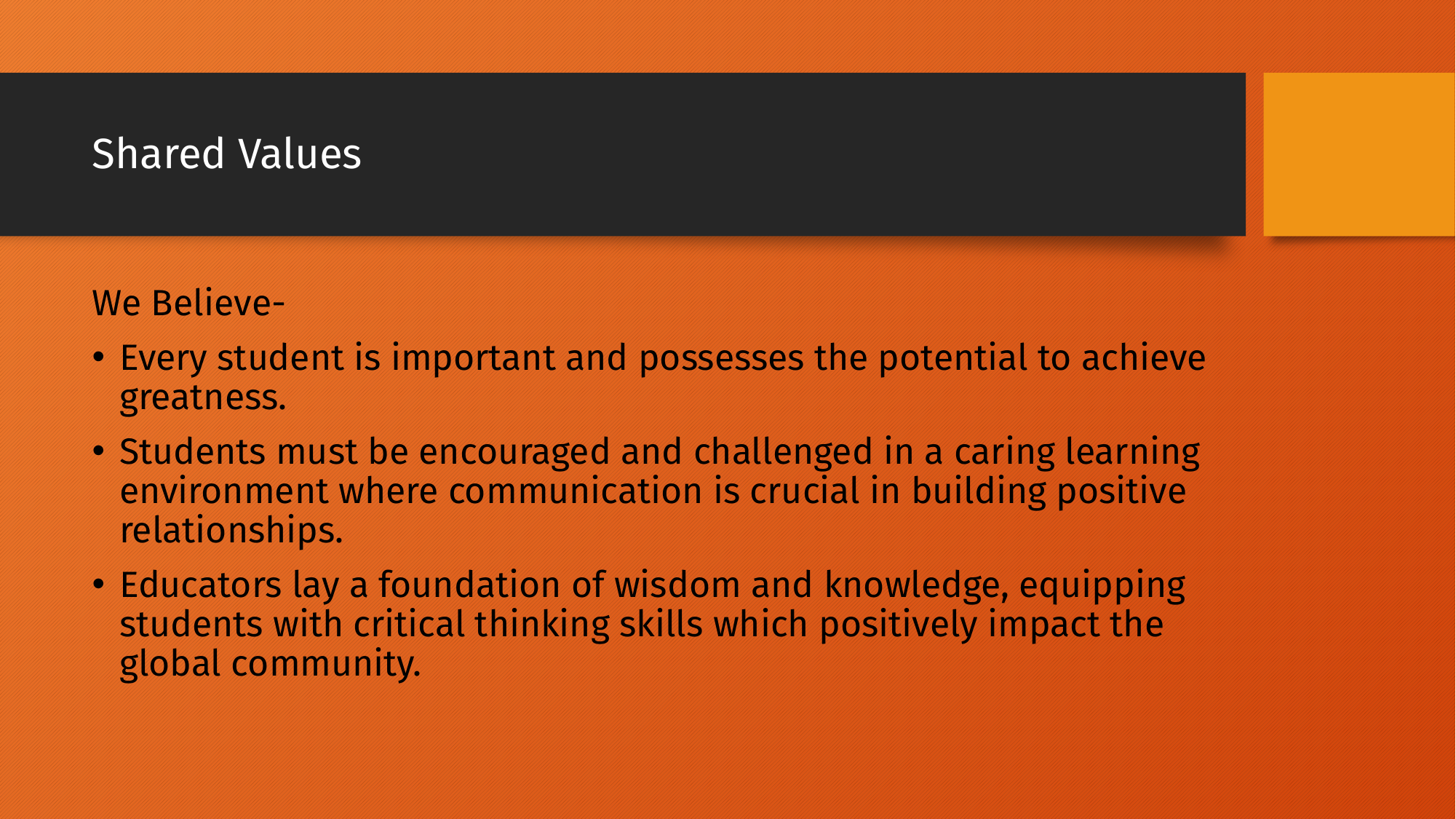

# Shared Values
We Believe-
Every student is important and possesses the potential to achieve greatness.
Students must be encouraged and challenged in a caring learning environment where communication is crucial in building positive relationships.
Educators lay a foundation of wisdom and knowledge, equipping students with critical thinking skills which positively impact the global community.